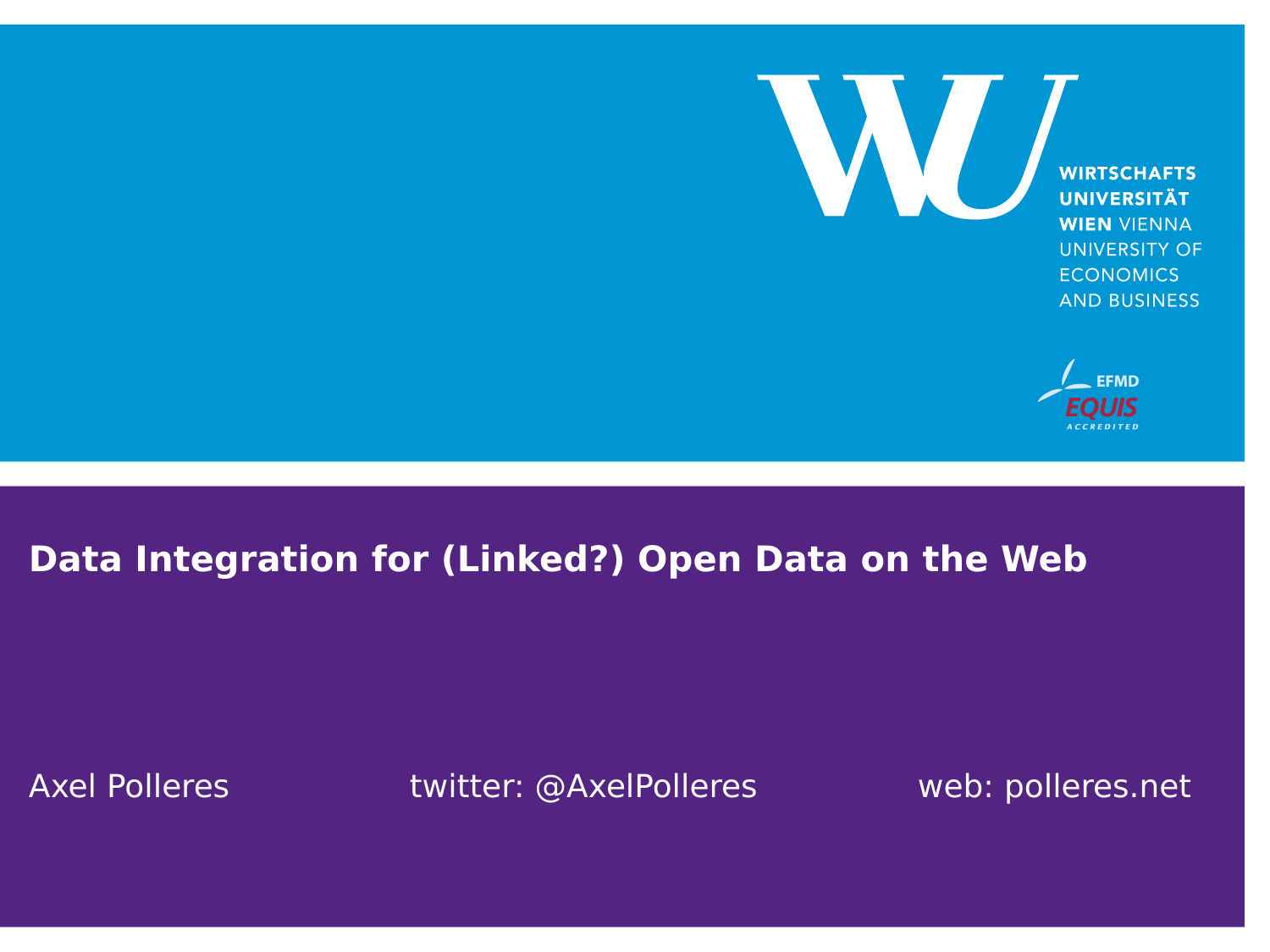

# Data Integration for (Linked?) Open Data on the Web
Axel Polleres		twitter: @AxelPolleres		web: polleres.net

web: http://polleres.net    				twitter: @AxelPolleres